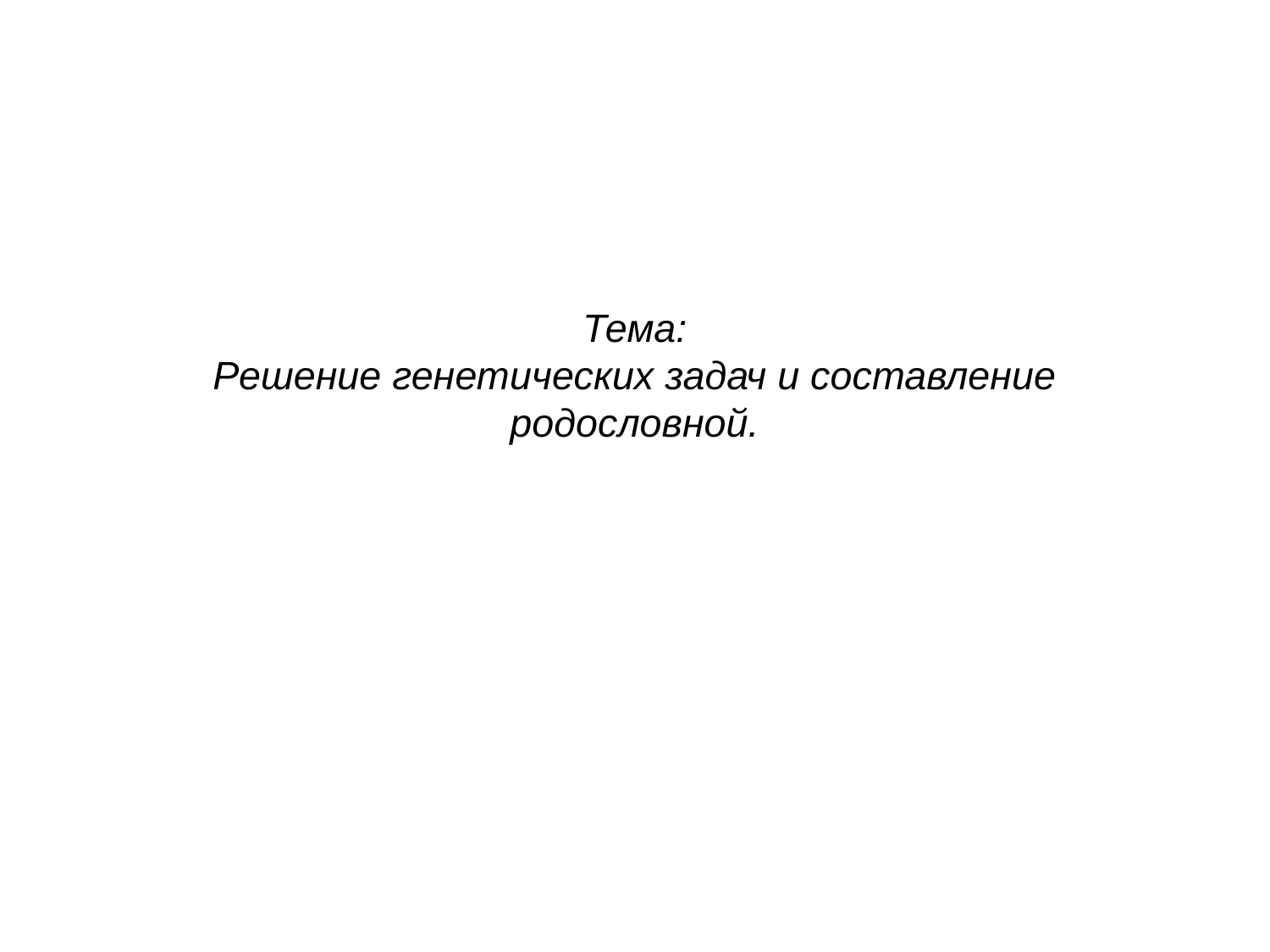

# Тема: Решение генетических задач и составление родословной.